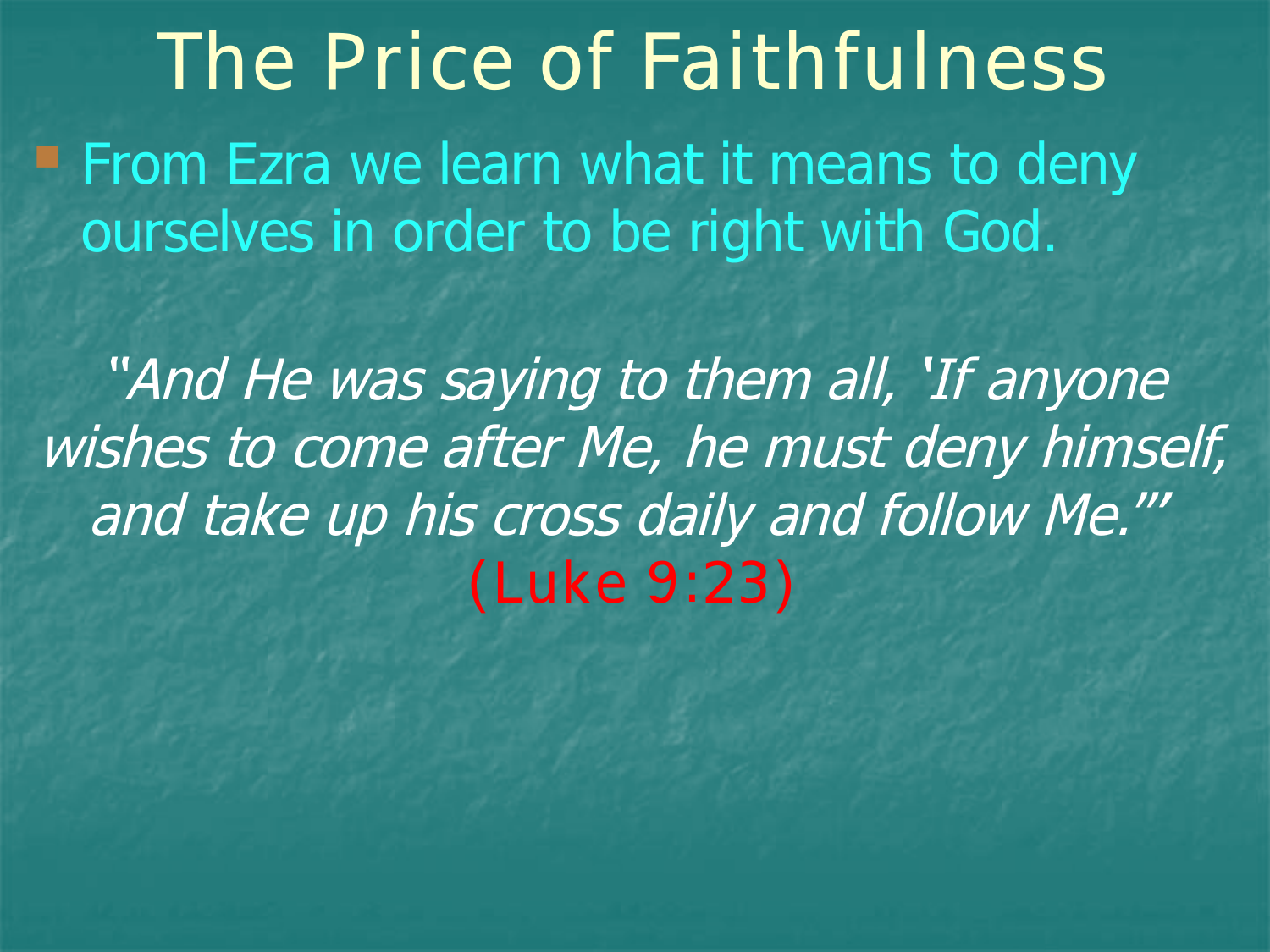

# The Price of Faithfulness
From Ezra we learn what it means to deny ourselves in order to be right with God.

“And He was saying to them all, ‘If anyone wishes to come after Me, he must deny himself, and take up his cross daily and follow Me.”’  (Luke 9:23)